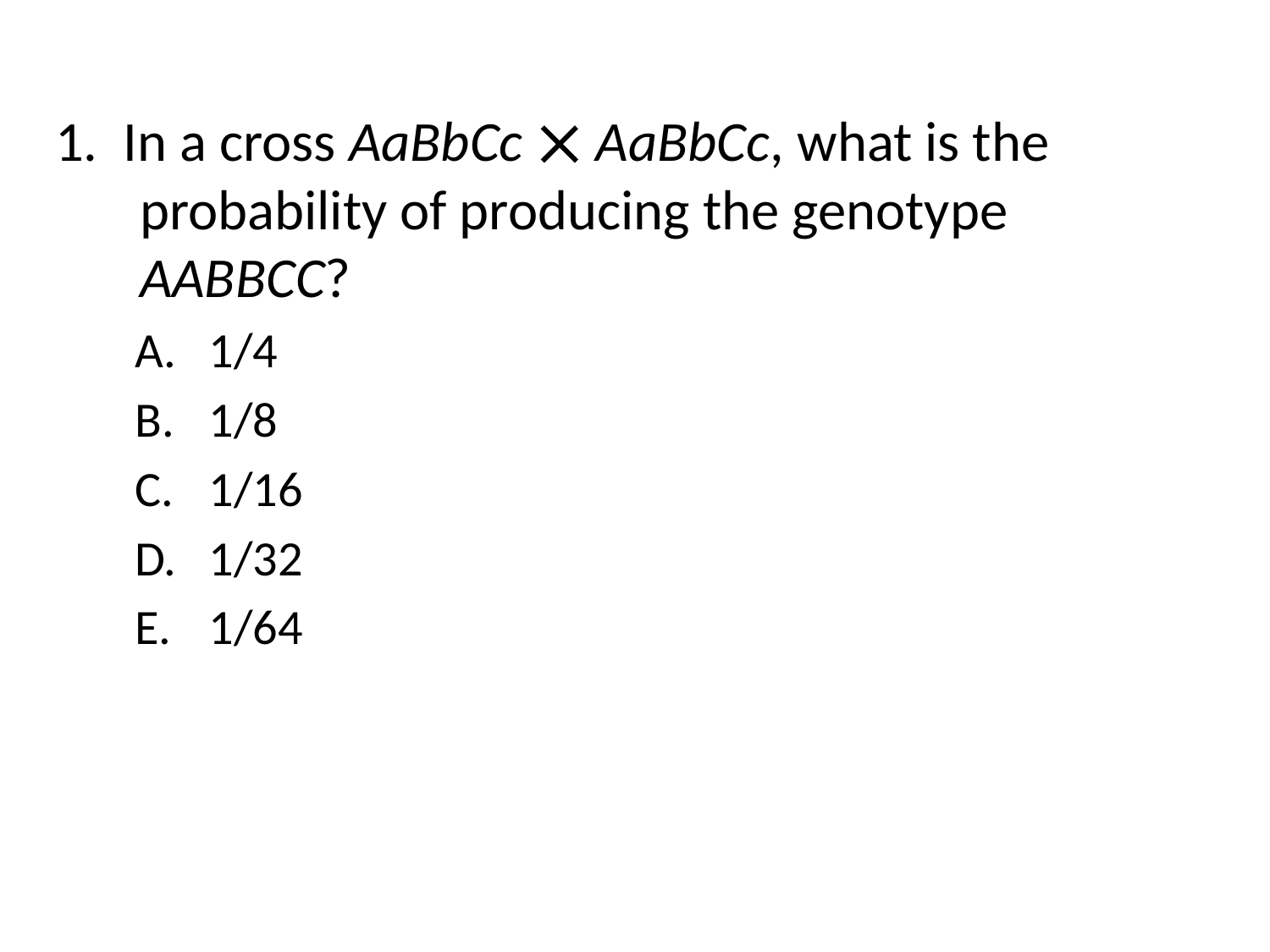

1.  In a cross AaBbCc × AaBbCc, what is the probability of producing the genotype AABBCC?
1/4
1/8
1/16
1/32
1/64